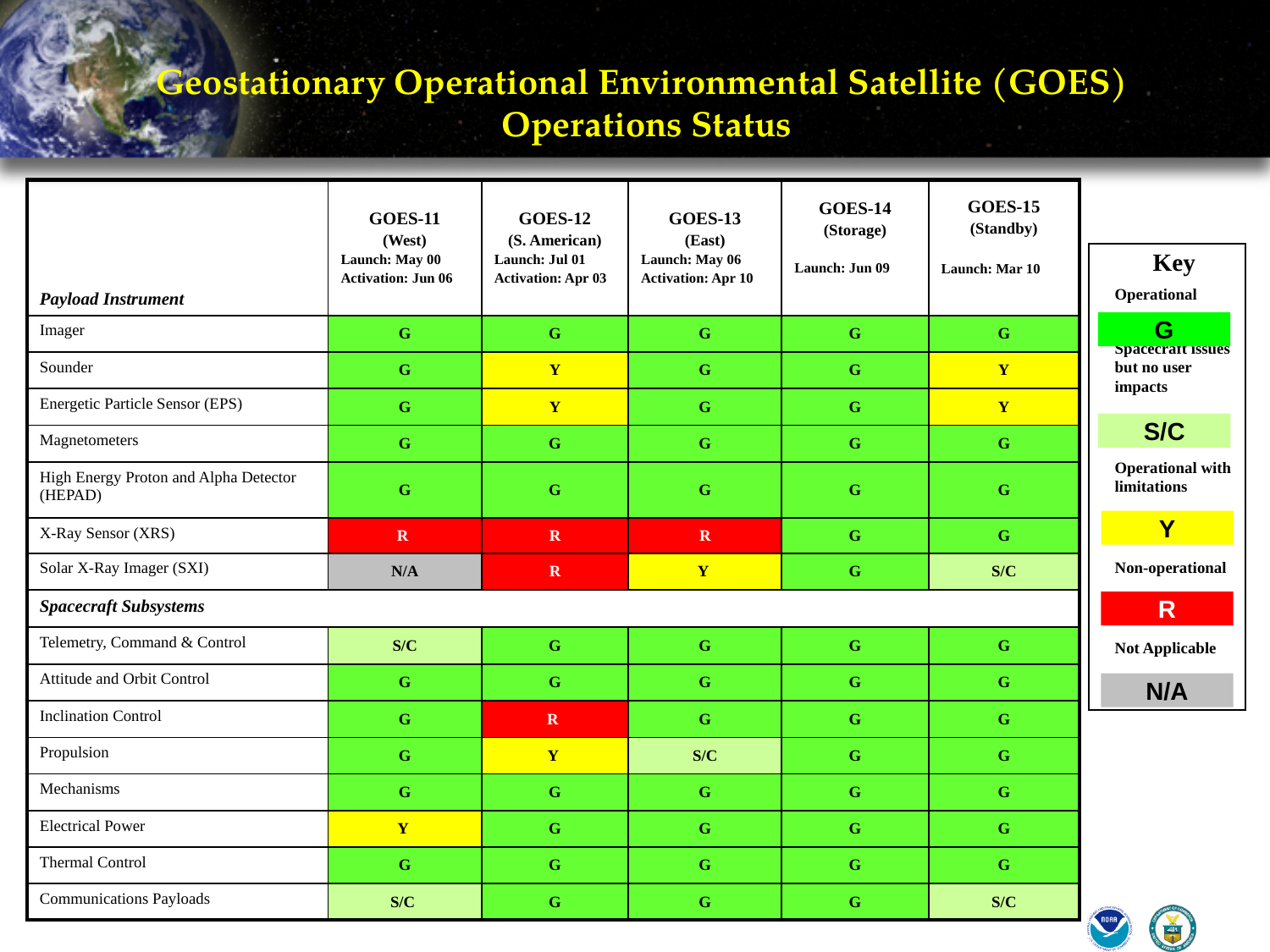

Geostationary Operational Environmental Satellite (GOES)
Operations Status
| Payload Instrument | GOES-11 (West) Launch: May 00 Activation: Jun 06 | GOES-12 (S. American) Launch: Jul 01 Activation: Apr 03 | GOES-13 (East) Launch: May 06 Activation: Apr 10 | GOES-14 (Storage) Launch: Jun 09 | GOES-15 (Standby) Launch: Mar 10 |
| --- | --- | --- | --- | --- | --- |
| Imager | G | G | G | G | G |
| Sounder | G | Y | G | G | Y |
| Energetic Particle Sensor (EPS) | G | Y | G | G | Y |
| Magnetometers | G | G | G | G | G |
| High Energy Proton and Alpha Detector (HEPAD) | G | G | G | G | G |
| X-Ray Sensor (XRS) | R | R | R | G | G |
| Solar X-Ray Imager (SXI) | N/A | R | Y | G | S/C |
| Spacecraft Subsystems |  |  |  |  |  |
| Telemetry, Command & Control | S/C | G | G | G | G |
| Attitude and Orbit Control | G | G | G | G | G |
| Inclination Control | G | R | G | G | G |
| Propulsion | G | Y | S/C | G | G |
| Mechanisms | G | G | G | G | G |
| Electrical Power | Y | G | G | G | G |
| Thermal Control | G | G | G | G | G |
| Communications Payloads | S/C | G | G | G | S/C |
Key
Operational

Spacecraft issues but no user impacts

Operational with limitations

Non-operational

Not Applicable
G
S/C
Y
R
N/A